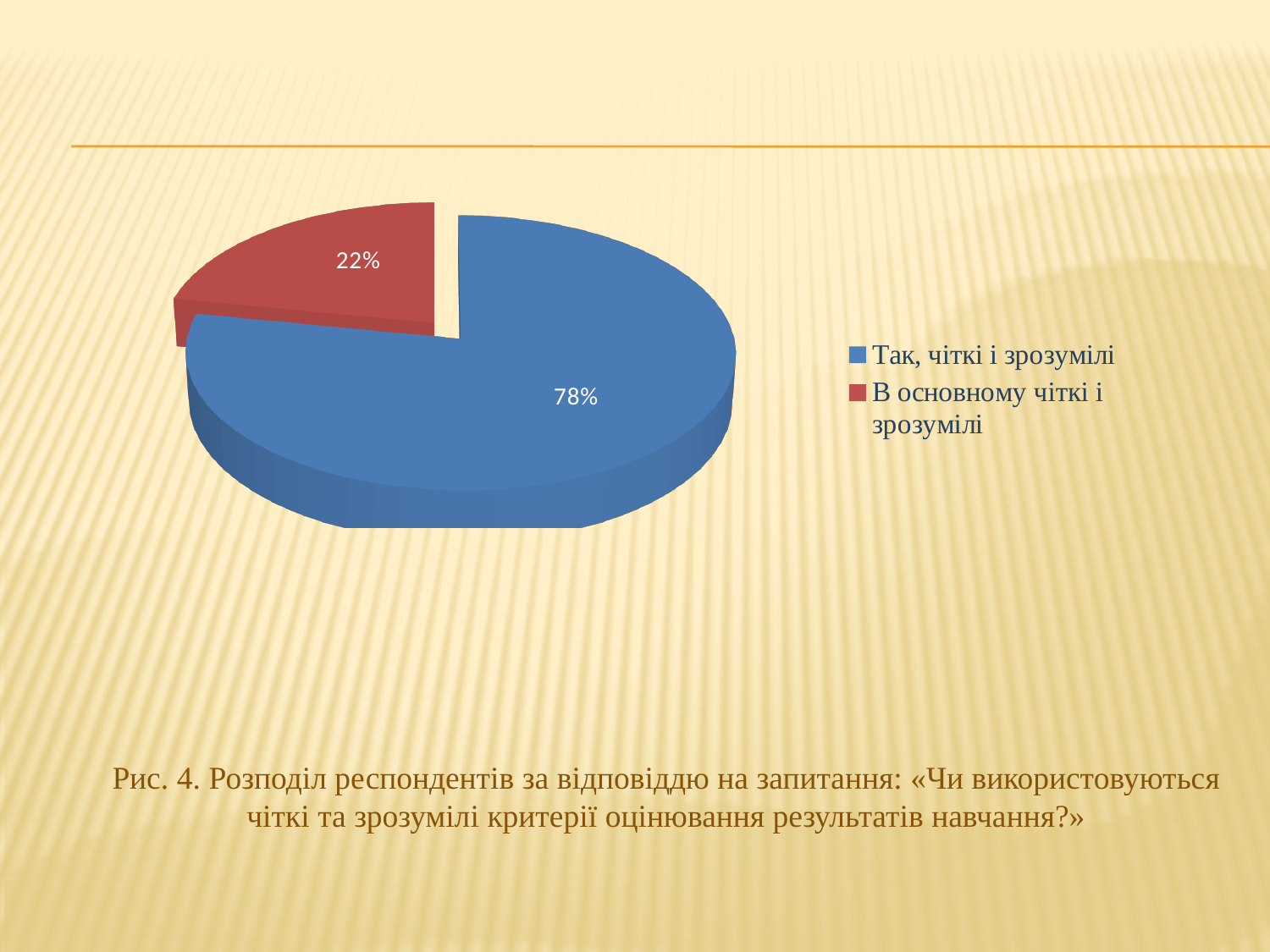

[unsupported chart]

# Рис. 4. Розподіл респондентів за відповіддю на запитання: «Чи використовуються чіткі та зрозумілі критерії оцінювання результатів навчання?»